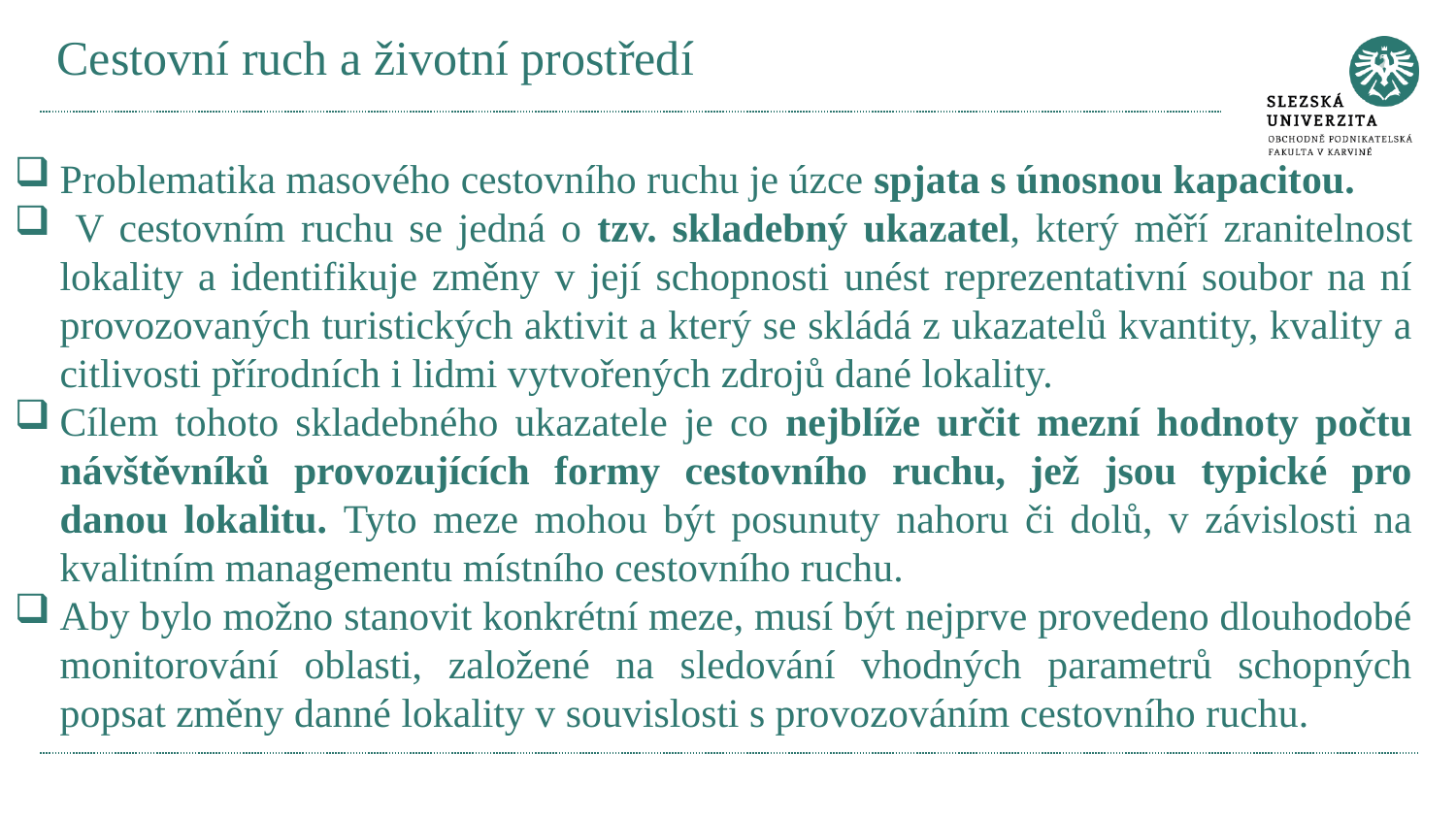

# Cestovní ruch a životní prostředí
Problematika masového cestovního ruchu je úzce spjata s únosnou kapacitou.
 V cestovním ruchu se jedná o tzv. skladebný ukazatel, který měří zranitelnost lokality a identifikuje změny v její schopnosti unést reprezentativní soubor na ní provozovaných turistických aktivit a který se skládá z ukazatelů kvantity, kvality a citlivosti přírodních i lidmi vytvořených zdrojů dané lokality.
Cílem tohoto skladebného ukazatele je co nejblíže určit mezní hodnoty počtu návštěvníků provozujících formy cestovního ruchu, jež jsou typické pro danou lokalitu. Tyto meze mohou být posunuty nahoru či dolů, v závislosti na kvalitním managementu místního cestovního ruchu.
Aby bylo možno stanovit konkrétní meze, musí být nejprve provedeno dlouhodobé monitorování oblasti, založené na sledování vhodných parametrů schopných popsat změny danné lokality v souvislosti s provozováním cestovního ruchu.